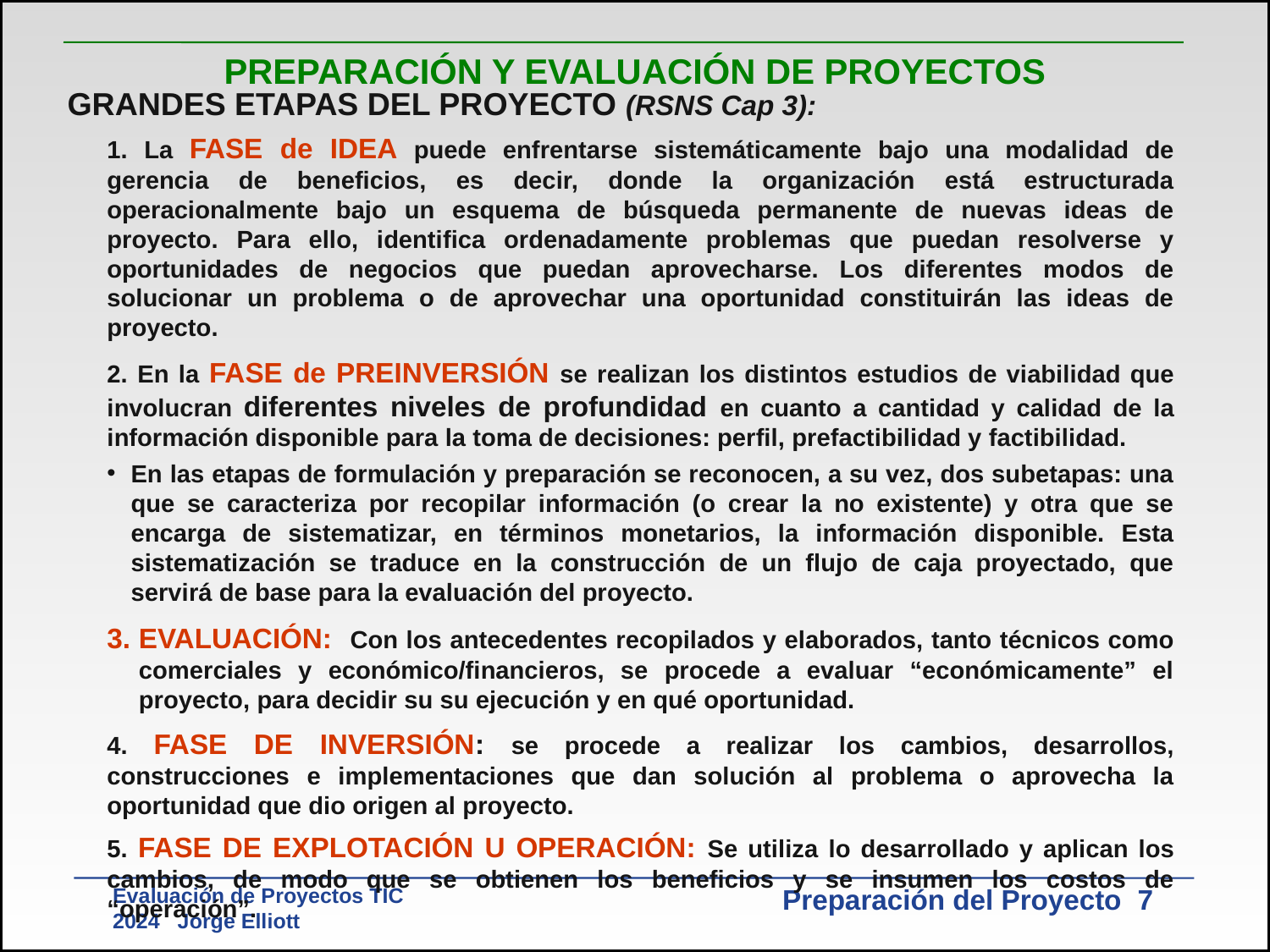

PREPARACIÓN Y EVALUACIÓN DE PROYECTOS
GRANDES ETAPAS DEL PROYECTO (RSNS Cap 3):

1. La FASE de IDEA puede enfrentarse sistemáticamente bajo una modalidad de gerencia de beneficios, es decir, donde la organización está estructurada operacionalmente bajo un esquema de búsqueda permanente de nuevas ideas de proyecto. Para ello, identifica ordenadamente problemas que puedan resolverse y oportunidades de negocios que puedan aprovecharse. Los diferentes modos de solucionar un problema o de aprovechar una oportunidad constituirán las ideas de proyecto.

2. En la FASE de PREINVERSIÓN se realizan los distintos estudios de viabilidad que involucran diferentes niveles de profundidad en cuanto a cantidad y calidad de la información disponible para la toma de decisiones: perfil, prefactibilidad y factibilidad.

En las etapas de formulación y preparación se reconocen, a su vez, dos subetapas: una que se caracteriza por recopilar información (o crear la no existente) y otra que se encarga de sistematizar, en términos monetarios, la información disponible. Esta sistematización se traduce en la construcción de un flujo de caja proyectado, que servirá de base para la evaluación del proyecto.

EVALUACIÓN:  Con los antecedentes recopilados y elaborados, tanto técnicos como comerciales y económico/financieros, se procede a evaluar “económicamente” el proyecto, para decidir su su ejecución y en qué oportunidad.

4. FASE DE INVERSIÓN: se procede a realizar los cambios, desarrollos, construcciones e implementaciones que dan solución al problema o aprovecha la oportunidad que dio origen al proyecto.

5. FASE DE EXPLOTACIÓN U OPERACIÓN: Se utiliza lo desarrollado y aplican los cambios, de modo que se obtienen los beneficios y se insumen los costos de “operación”.